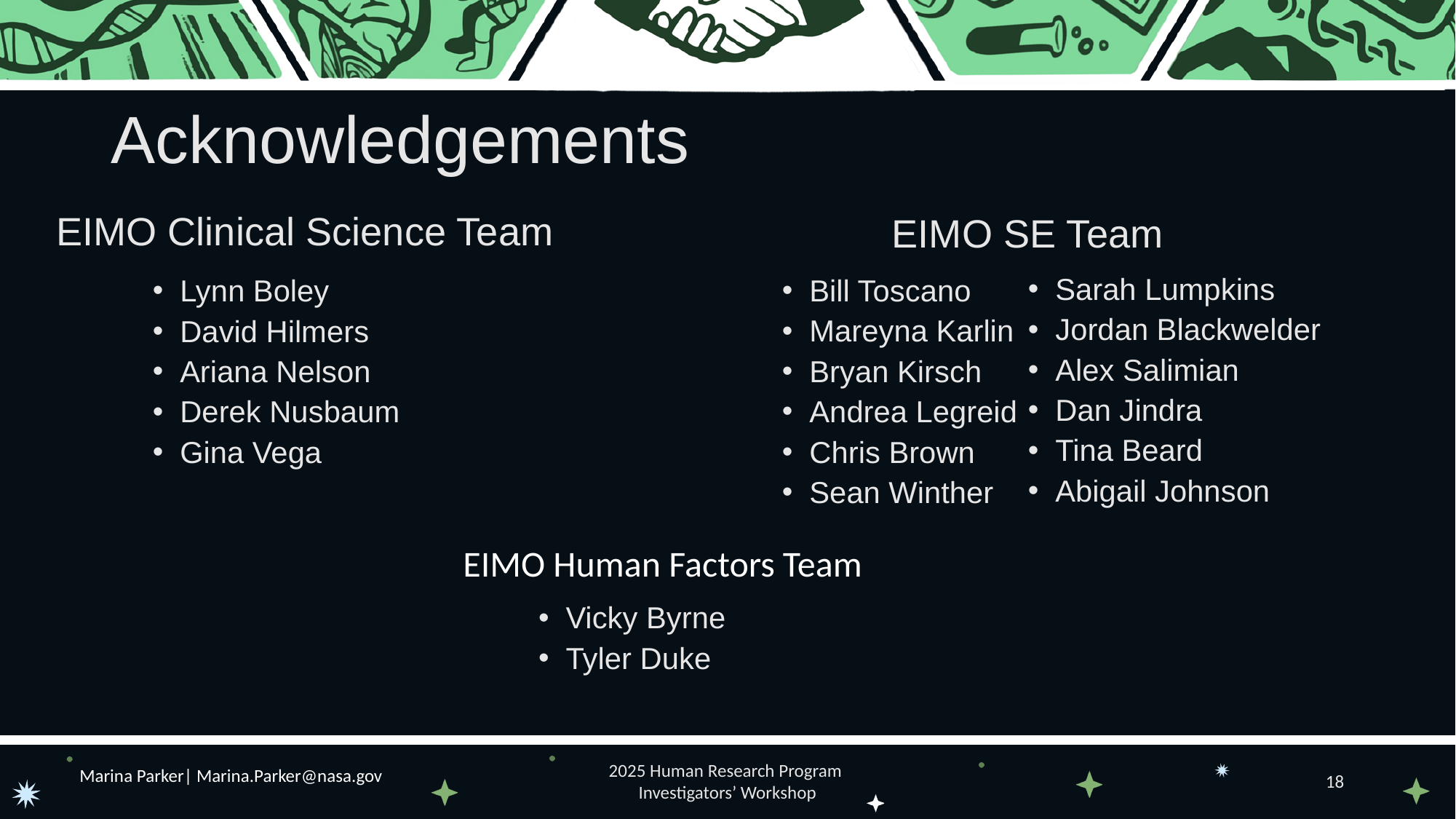

# Acknowledgements
EIMO Clinical Science Team
EIMO SE Team
Sarah Lumpkins
Jordan Blackwelder
Alex Salimian
Dan Jindra
Tina Beard
Abigail Johnson
Lynn Boley
David Hilmers
Ariana Nelson
Derek Nusbaum
Gina Vega
Bill Toscano
Mareyna Karlin
Bryan Kirsch
Andrea Legreid
Chris Brown
Sean Winther
EIMO Human Factors Team
Vicky Byrne
Tyler Duke
Marina Parker| Marina.Parker@nasa.gov
2025 Human Research Program
Investigators’ Workshop
18